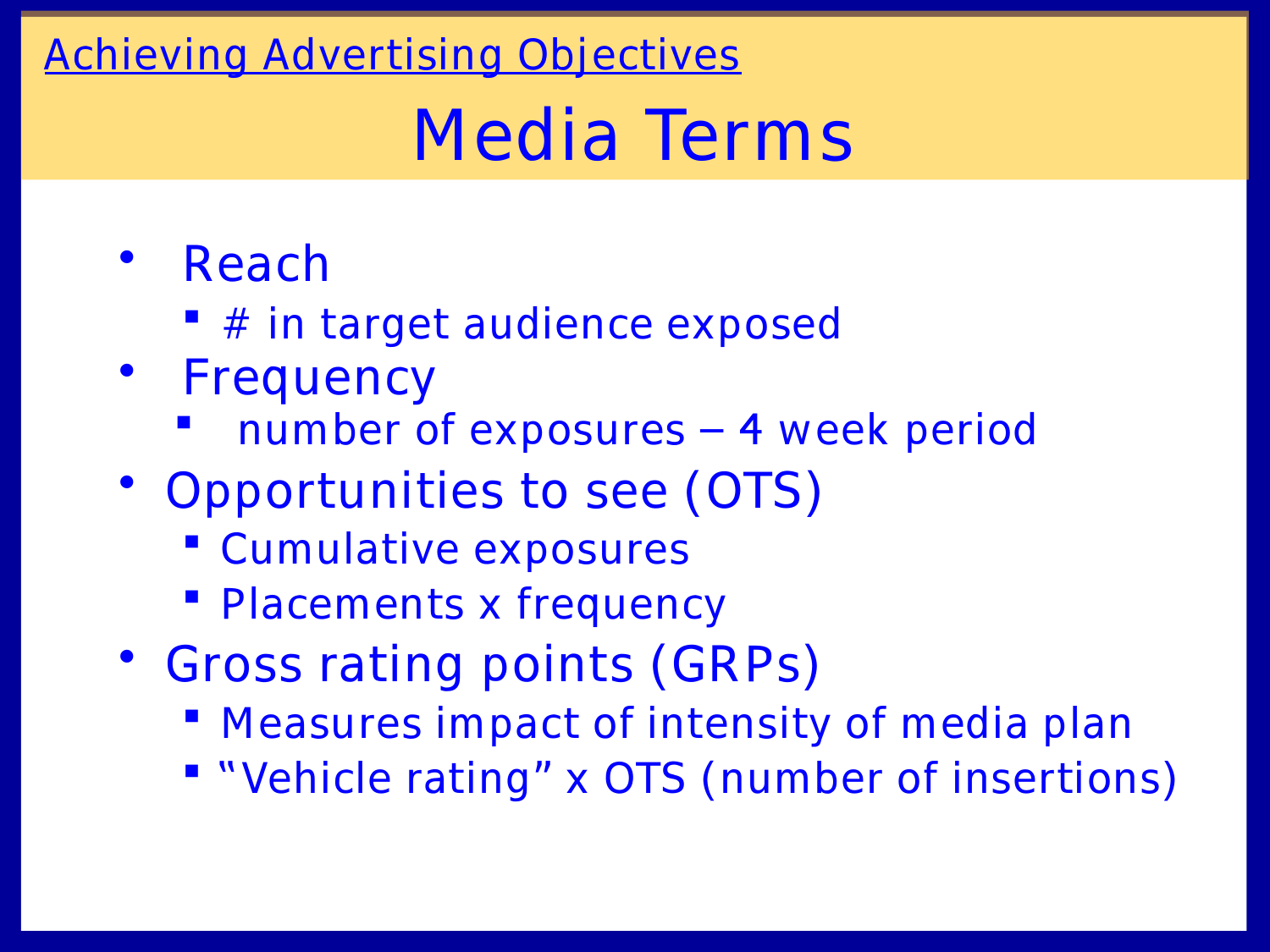

Achieving Advertising Objectives
Media Terms
Reach
# in target audience exposed
Frequency
number of exposures – 4 week period
Opportunities to see (OTS)
Cumulative exposures
Placements x frequency
Gross rating points (GRPs)
Measures impact of intensity of media plan
“Vehicle rating” x OTS (number of insertions)